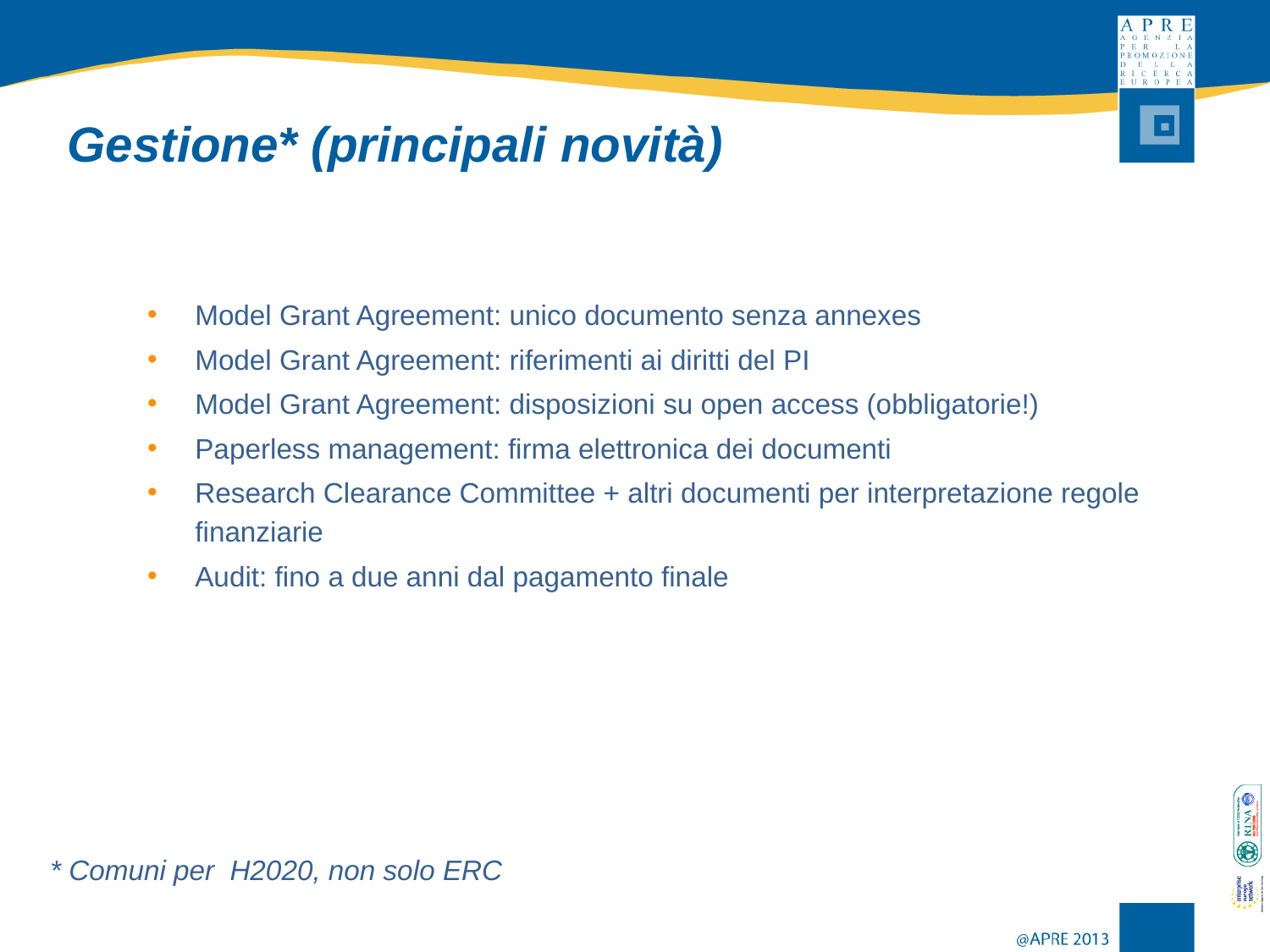

Gestione* (principali novità)
Model Grant Agreement: unico documento senza annexes
Model Grant Agreement: riferimenti ai diritti del PI
Model Grant Agreement: disposizioni su open access (obbligatorie!)
Paperless management: firma elettronica dei documenti
Research Clearance Committee + altri documenti per interpretazione regole finanziarie
Audit: fino a due anni dal pagamento finale
* Comuni per  H2020, non solo ERC